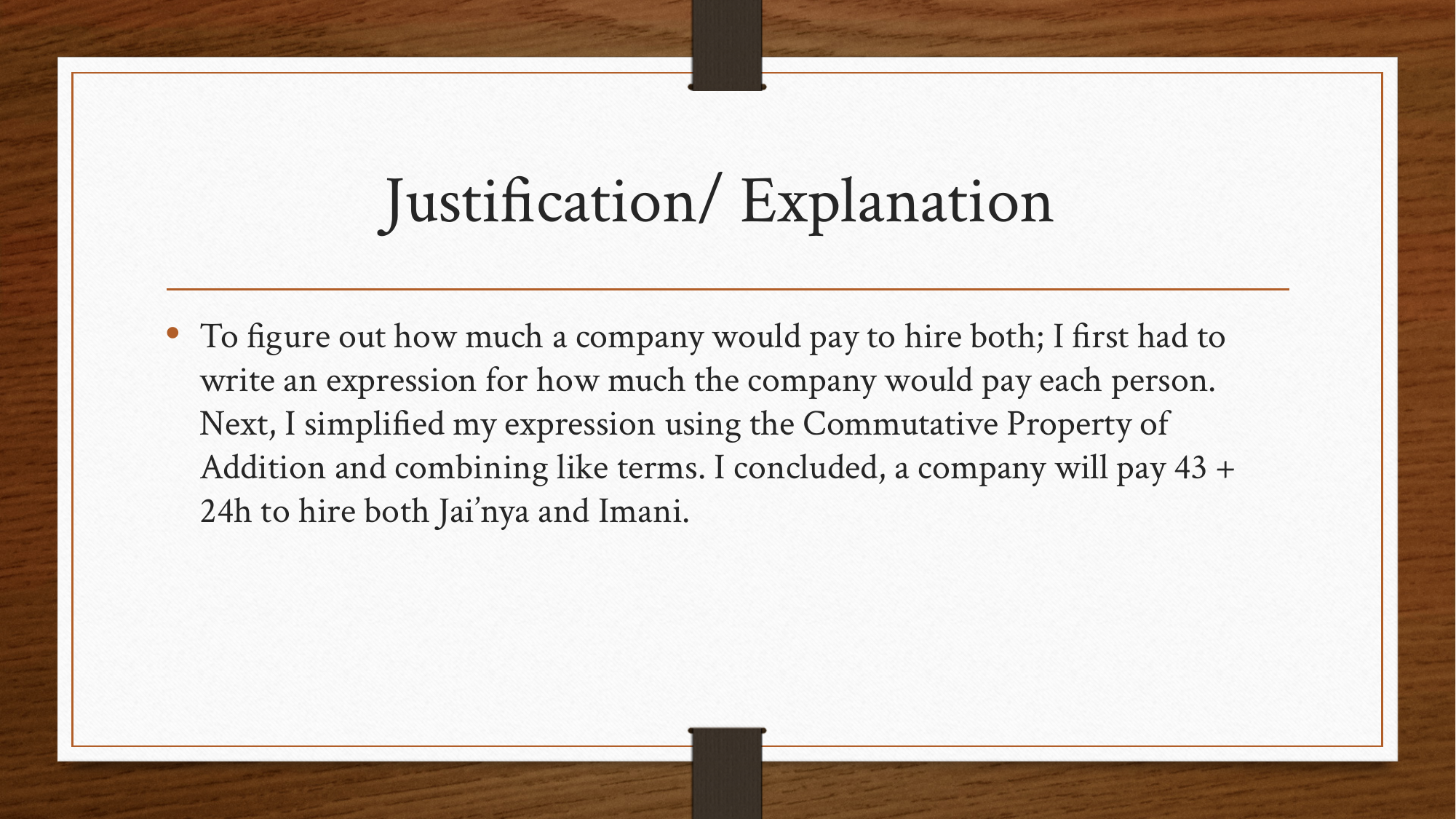

# Justification/ Explanation
To figure out how much a company would pay to hire both; I first had to write an expression for how much the company would pay each person. Next, I simplified my expression using the Commutative Property of Addition and combining like terms. I concluded, a company will pay 43 + 24h to hire both Jai’nya and Imani.